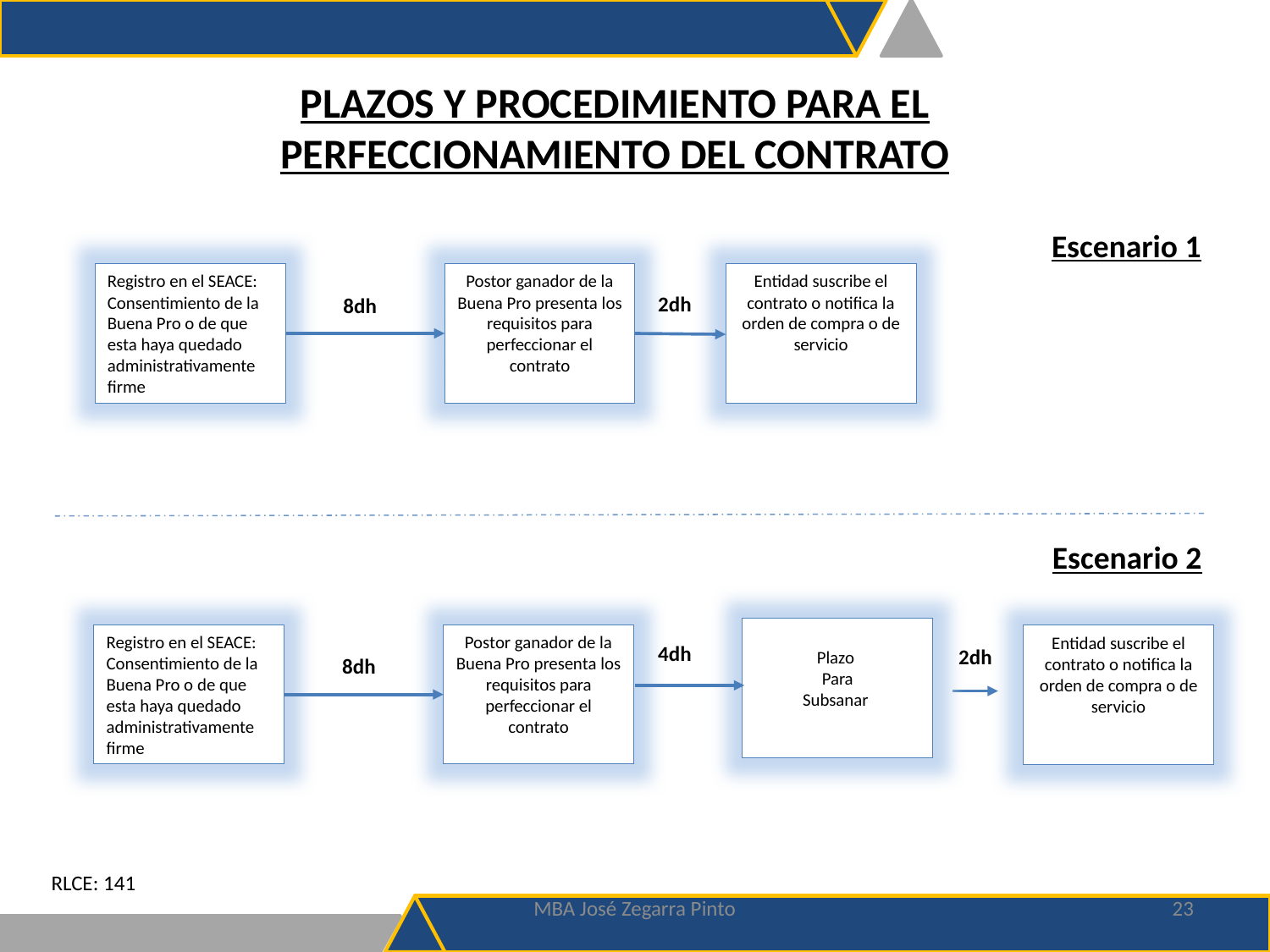

PLAZOS Y PROCEDIMIENTO PARA EL PERFECCIONAMIENTO DEL CONTRATO
Escenario 1
Entidad suscribe el contrato o notifica la orden de compra o de servicio

Registro en el SEACE: Consentimiento de la Buena Pro o de que esta haya quedado administrativamente firme
Postor ganador de la Buena Pro presenta los requisitos para perfeccionar el contrato

2dh
8dh
Escenario 2

Plazo
Para
Subsanar

Registro en el SEACE: Consentimiento de la Buena Pro o de que esta haya quedado administrativamente firme
Postor ganador de la Buena Pro presenta los requisitos para perfeccionar el contrato

Entidad suscribe el contrato o notifica la orden de compra o de servicio

4dh
2dh
8dh
RLCE: 141
MBA José Zegarra Pinto
23